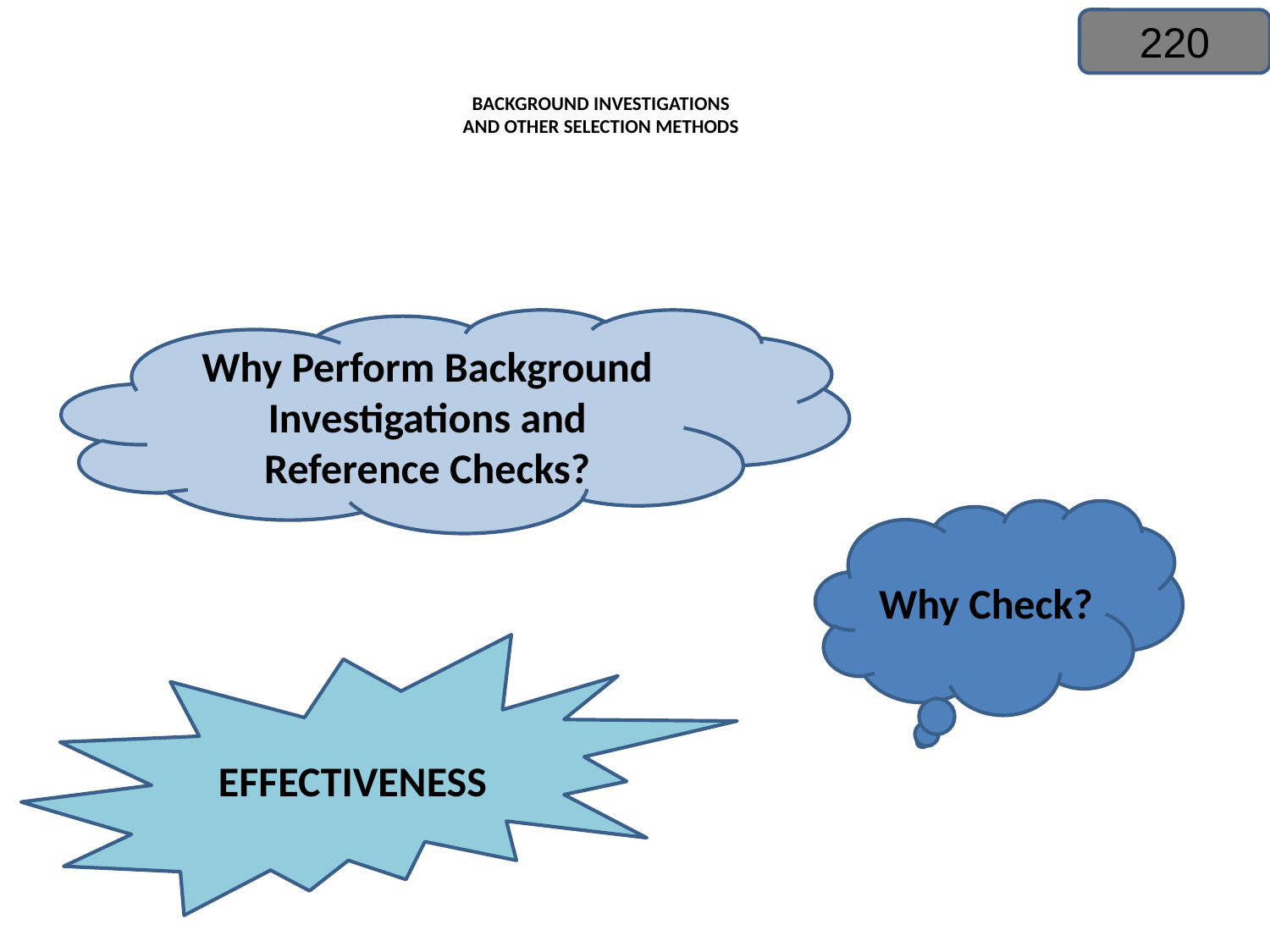

220
# BACKGROUND INVESTIGATIONS AND OTHER SELECTION METHODS
Why Perform Background Investigations and Reference Checks?
Why Check?
EFFECTIVENESS